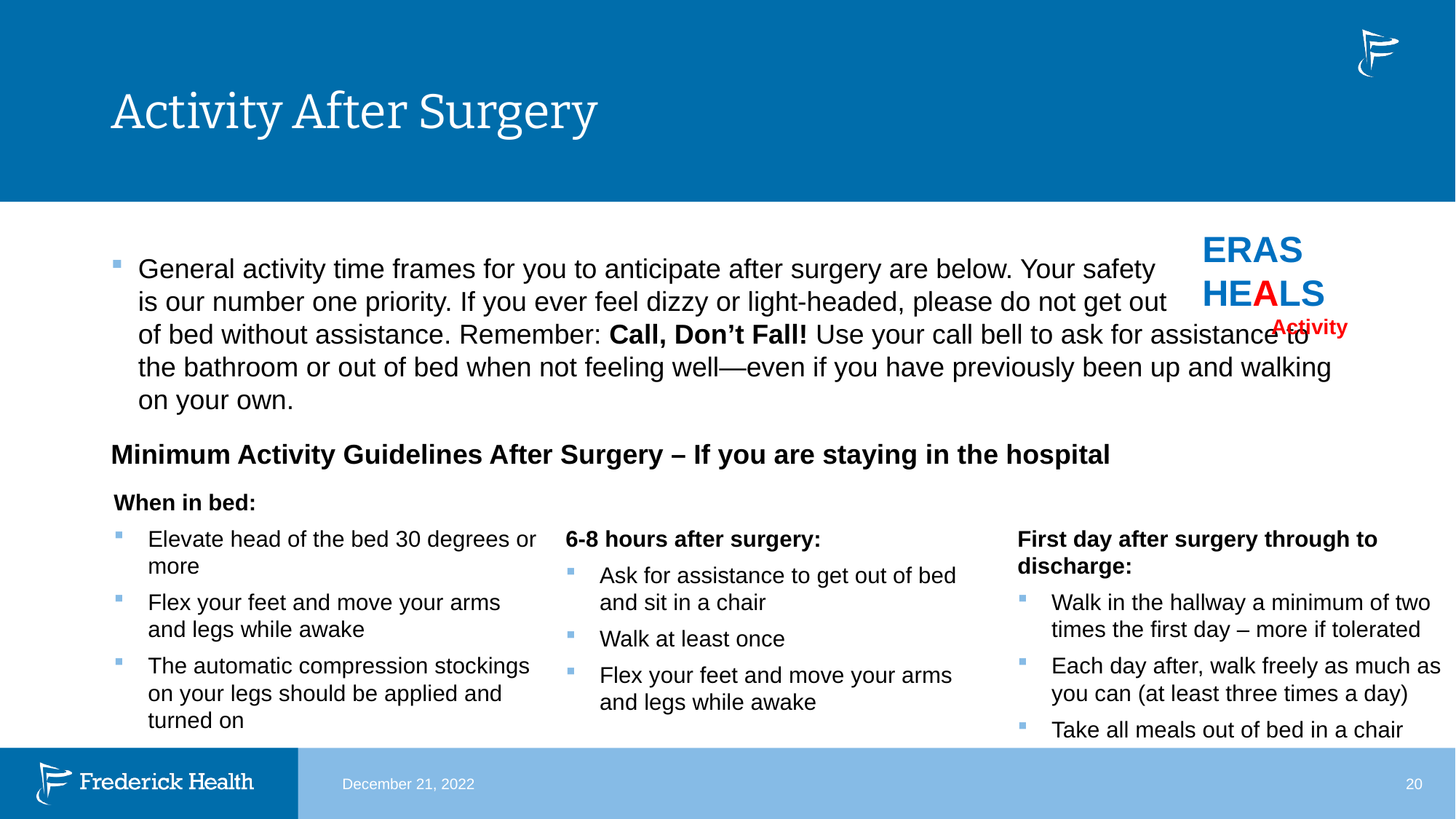

# Activity After Surgery
ERAS HEALS
Activity
General activity time frames for you to anticipate after surgery are below. Your safety
is our number one priority. If you ever feel dizzy or light-headed, please do not get out
of bed without assistance. Remember: Call, Don’t Fall! Use your call bell to ask for assistance to the bathroom or out of bed when not feeling well—even if you have previously been up and walking on your own.
Minimum Activity Guidelines After Surgery – If you are staying in the hospital
When in bed:
Elevate head of the bed 30 degrees or more
Flex your feet and move your arms and legs while awake
The automatic compression stockings on your legs should be applied and turned on

6-8 hours after surgery:
Ask for assistance to get out of bed and sit in a chair
Walk at least once
Flex your feet and move your arms and legs while awake

First day after surgery through to discharge:
Walk in the hallway a minimum of two times the first day – more if tolerated
Each day after, walk freely as much as you can (at least three times a day)
Take all meals out of bed in a chair